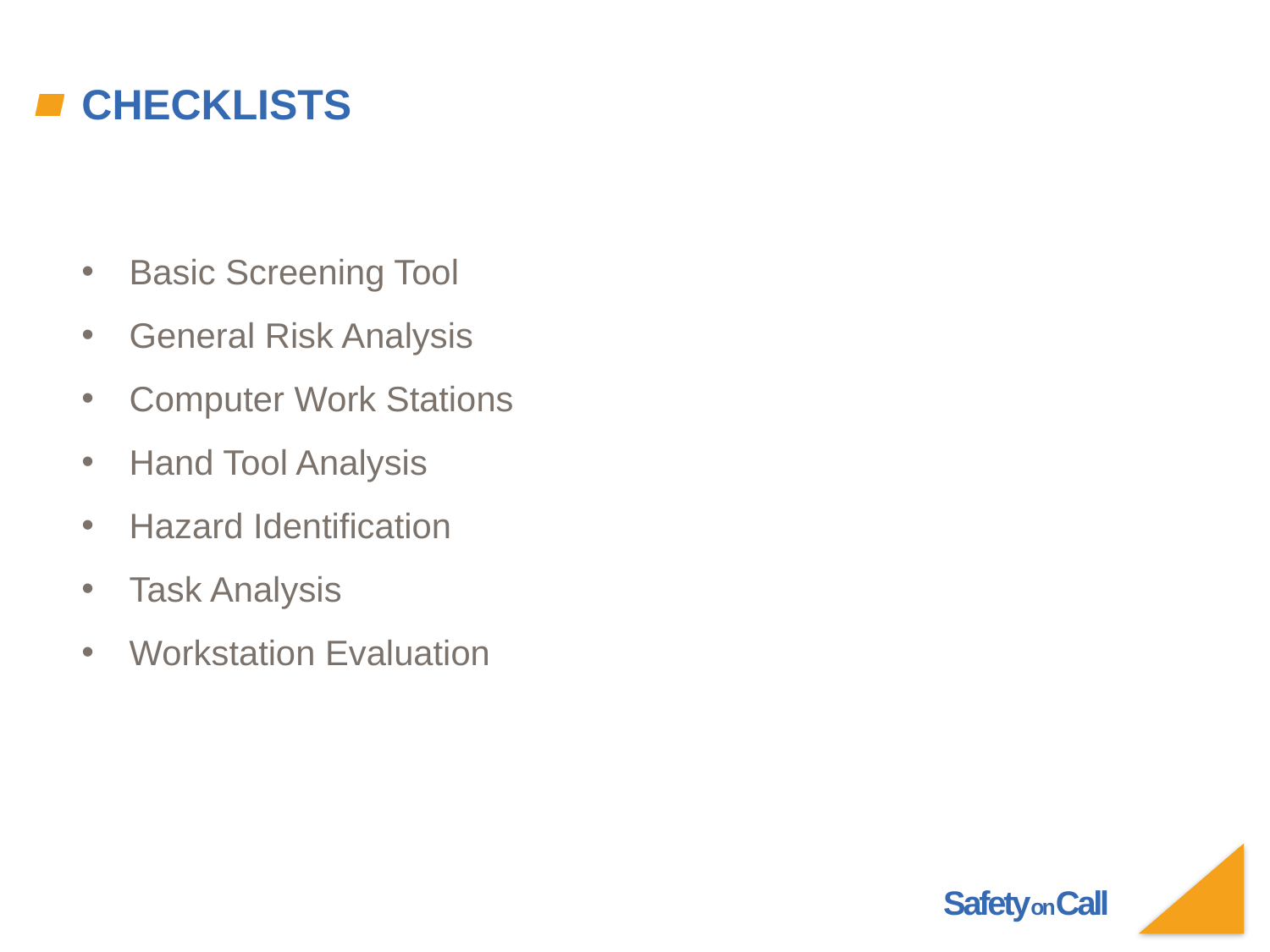

# Checklists
Basic Screening Tool
General Risk Analysis
Computer Work Stations
Hand Tool Analysis
Hazard Identification
Task Analysis
Workstation Evaluation